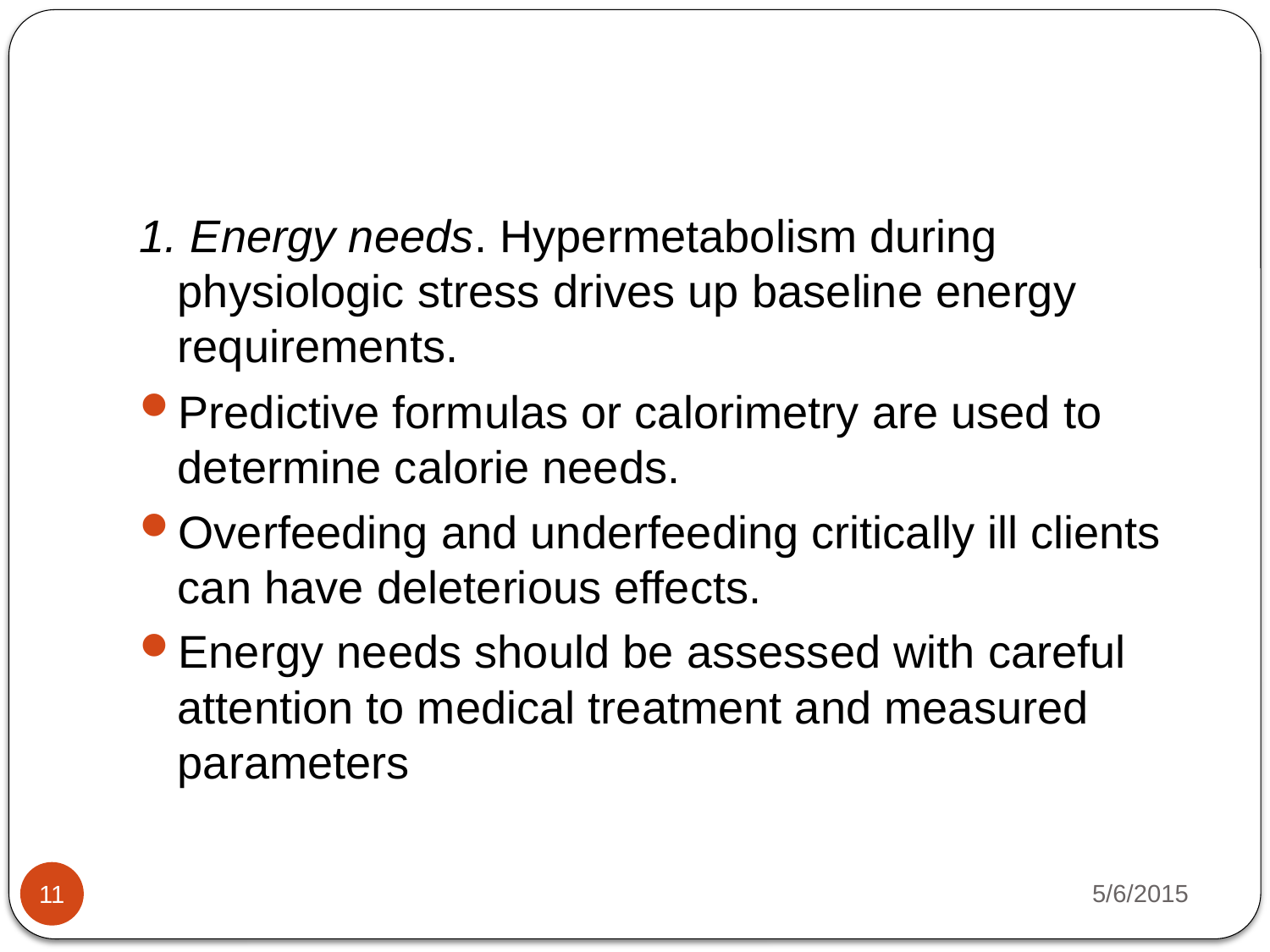

#
1. Energy needs. Hypermetabolism during physiologic stress drives up baseline energy requirements.
Predictive formulas or calorimetry are used to determine calorie needs.
Overfeeding and underfeeding critically ill clients can have deleterious effects.
Energy needs should be assessed with careful attention to medical treatment and measured parameters

5/6/2015
11